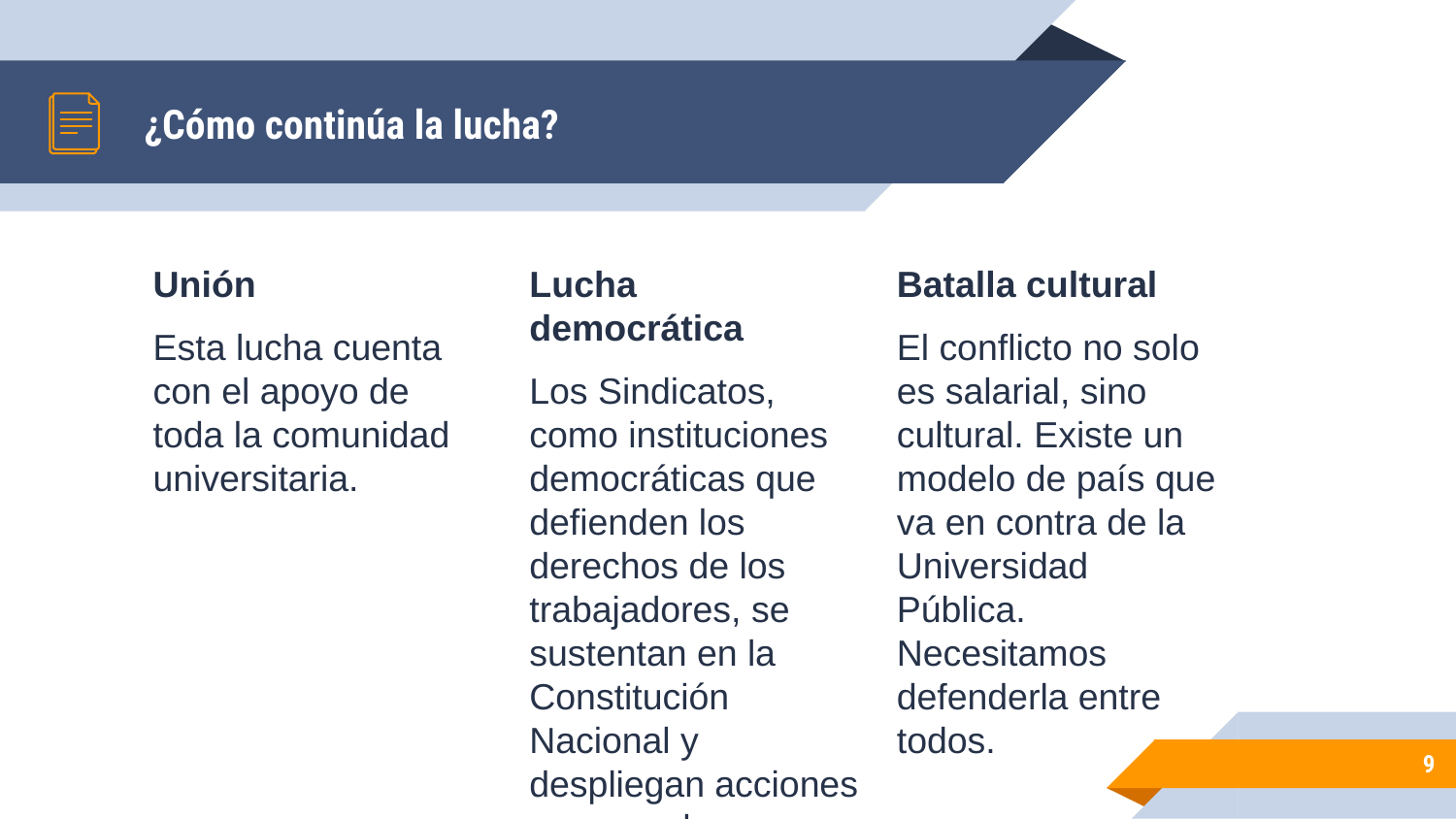

# ¿Cómo continúa la lucha?

Unión
Esta lucha cuenta con el apoyo de toda la comunidad universitaria.
Lucha democrática
Los Sindicatos, como instituciones democráticas que defienden los derechos de los trabajadores, se sustentan en la Constitución Nacional y despliegan acciones enmarcadas en Planes de Lucha decididos por órganos participativos.
Batalla cultural
El conflicto no solo es salarial, sino cultural. Existe un modelo de país que va en contra de la Universidad Pública. Necesitamos defenderla entre todos.

9